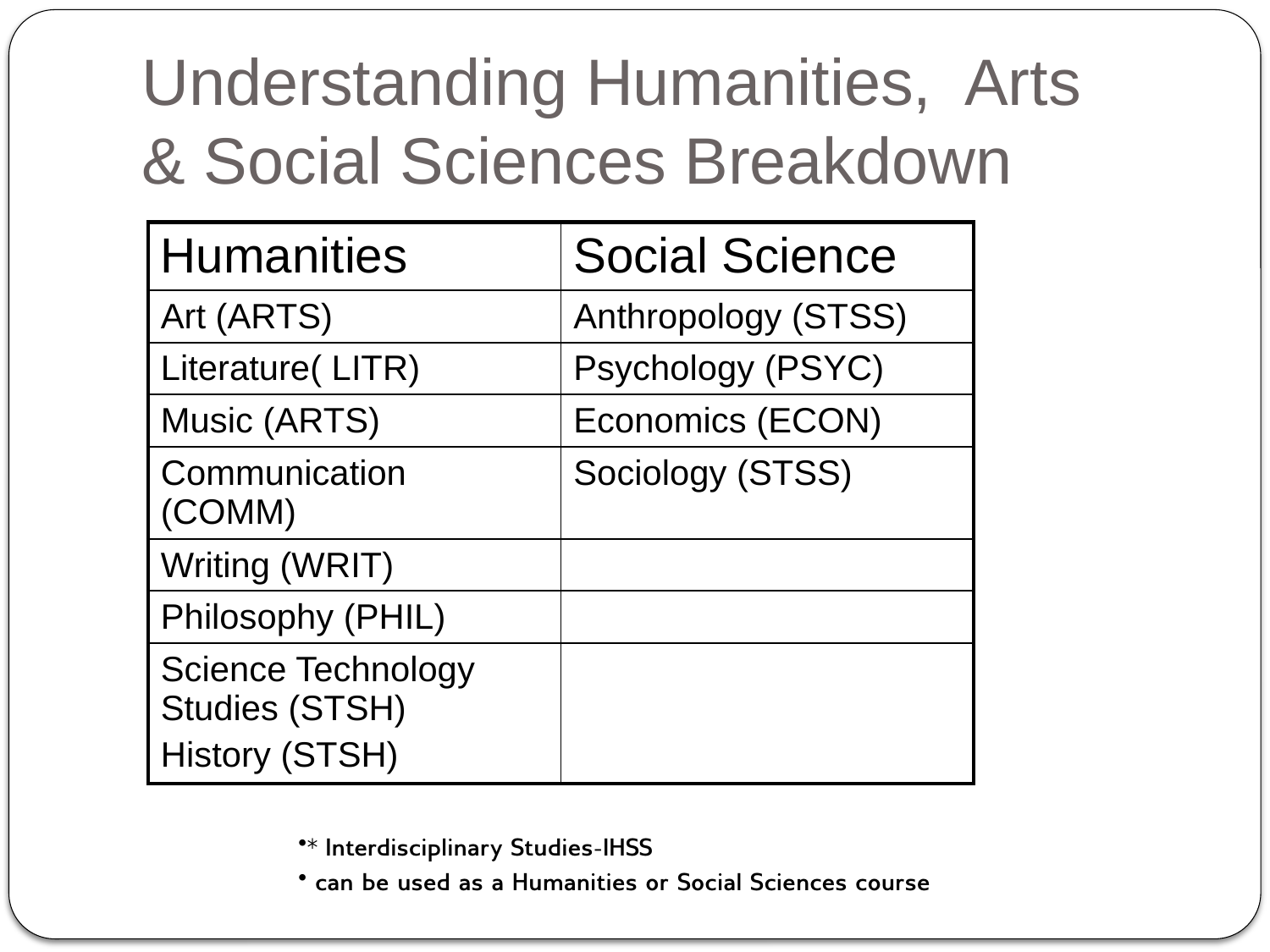

# Understanding Humanities,  Arts & Social Sciences Breakdown
| Humanities | Social Science |
| --- | --- |
| Art (ARTS) | Anthropology (STSS) |
| Literature( LITR) | Psychology (PSYC) |
| Music (ARTS) | Economics (ECON) |
| Communication (COMM) | Sociology (STSS) |
| Writing (WRIT) |  |
| Philosophy (PHIL) |  |
| Science Technology Studies (STSH) History (STSH) |  |

* Interdisciplinary Studies-IHSS
 can be used as a Humanities or Social Sciences course